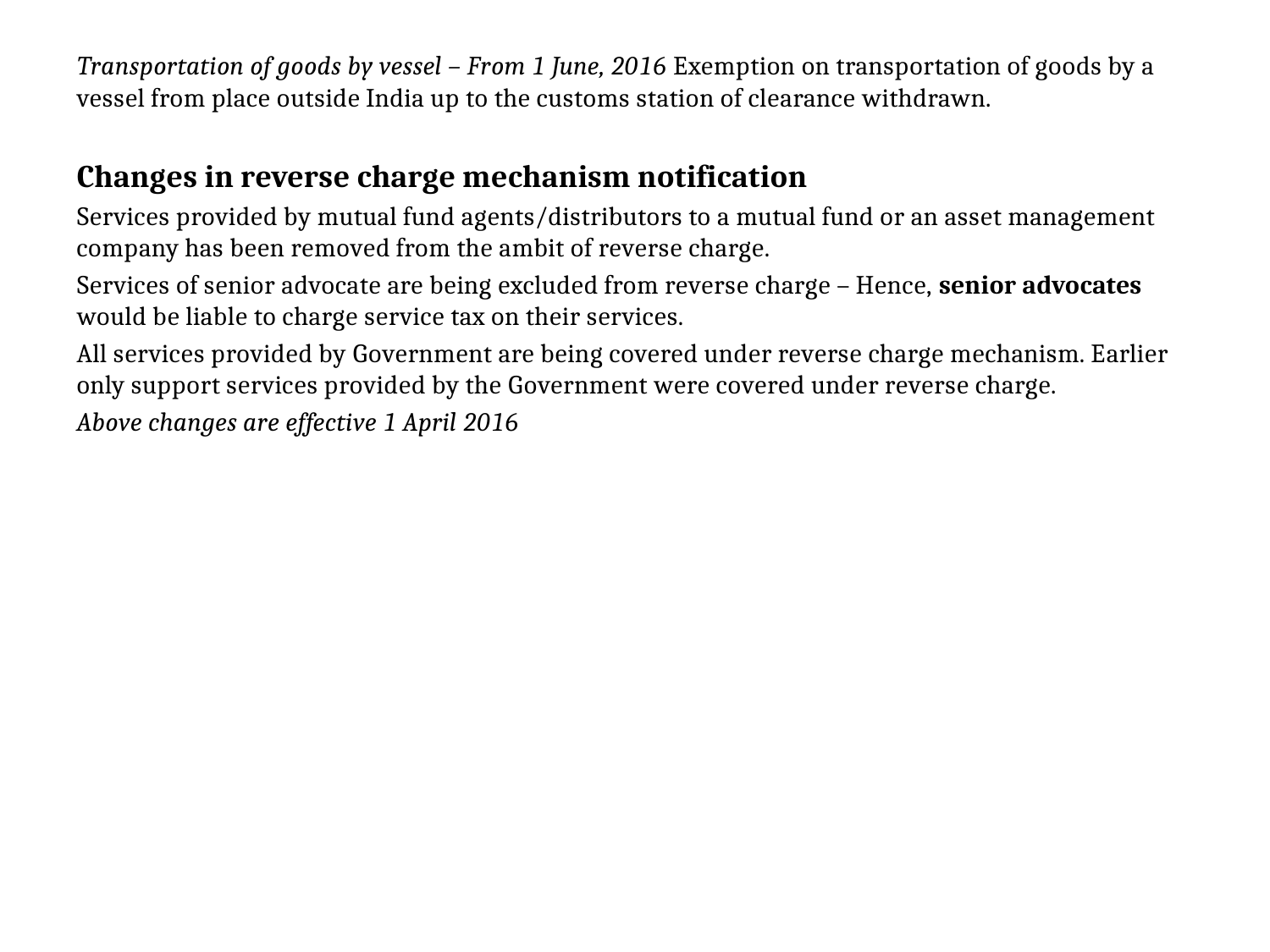

Transportation of goods by vessel – From 1 June, 2016 Exemption on transportation of goods by a vessel from place outside India up to the customs station of clearance withdrawn.

Changes in reverse charge mechanism notification
Services provided by mutual fund agents/distributors to a mutual fund or an asset management company has been removed from the ambit of reverse charge.
Services of senior advocate are being excluded from reverse charge – Hence, senior advocates would be liable to charge service tax on their services.
All services provided by Government are being covered under reverse charge mechanism. Earlier only support services provided by the Government were covered under reverse charge.
Above changes are effective 1 April 2016